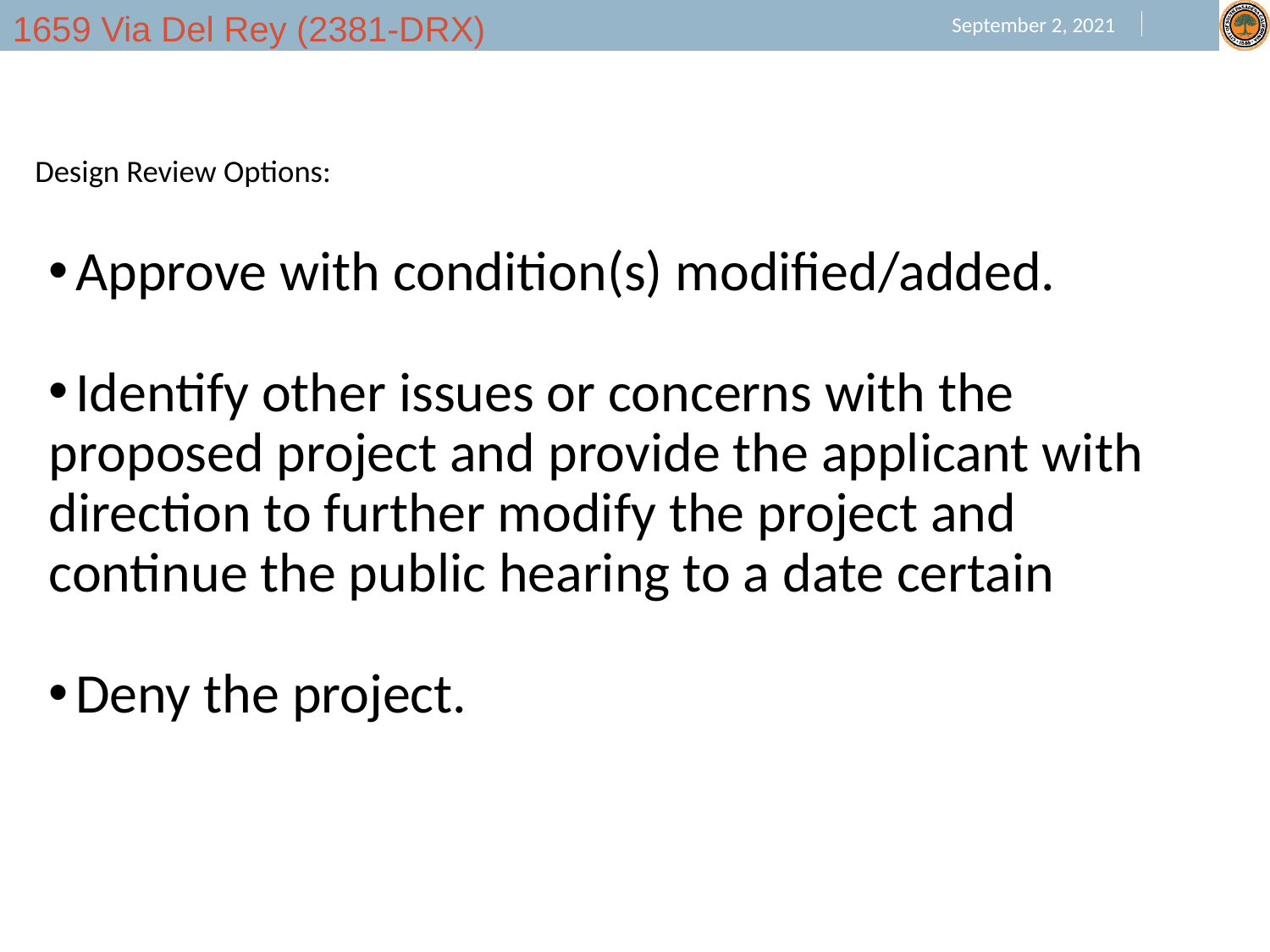

Design Review Options:
 Approve with condition(s) modified/added.

 Identify other issues or concerns with the proposed project and provide the applicant with direction to further modify the project and continue the public hearing to a date certain

 Deny the project.